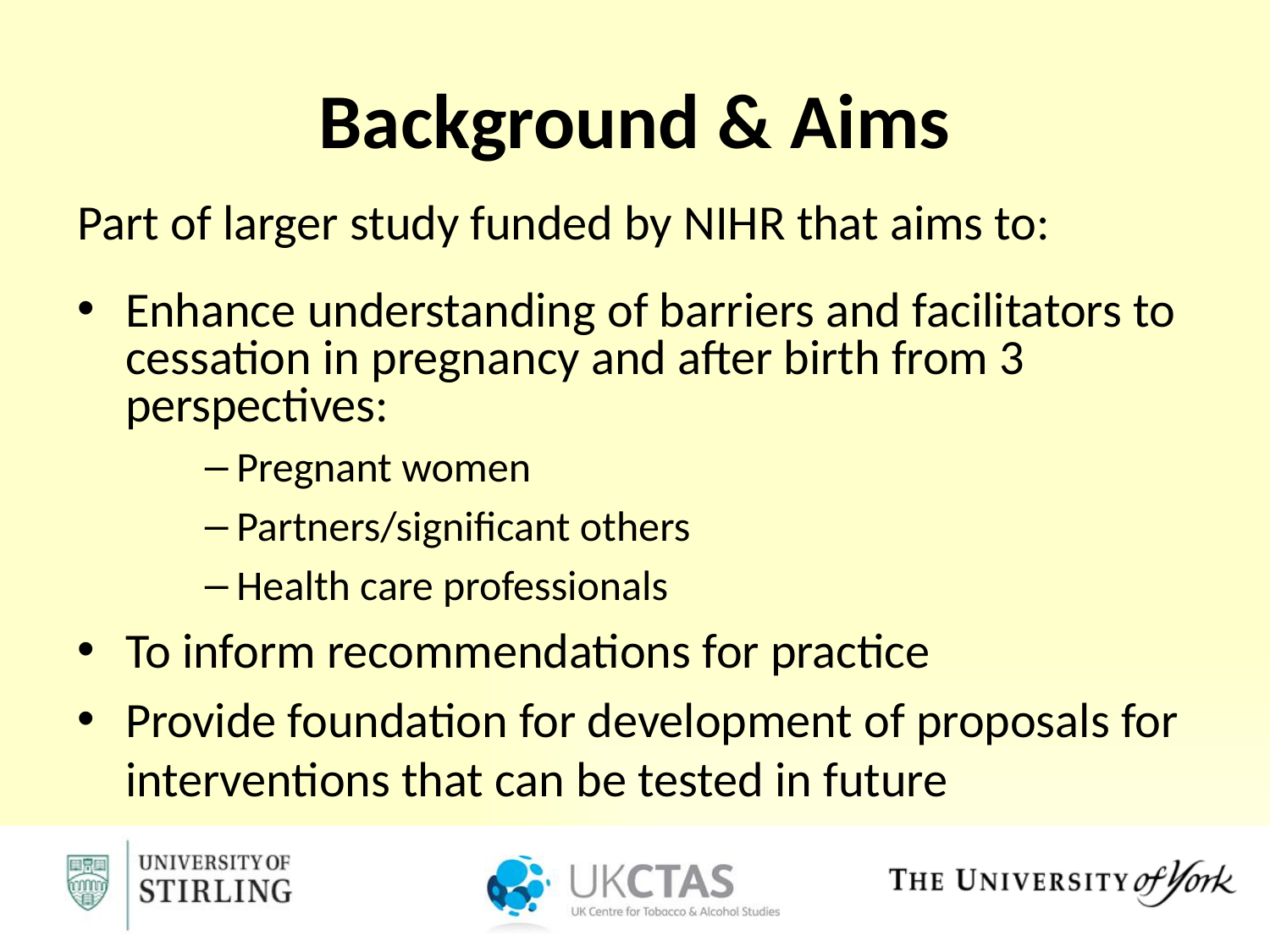

Background & Aims
Part of larger study funded by NIHR that aims to:

Enhance understanding of barriers and facilitators to cessation in pregnancy and after birth from 3 perspectives:
Pregnant women
Partners/significant others
Health care professionals
To inform recommendations for practice
Provide foundation for development of proposals for interventions that can be tested in future